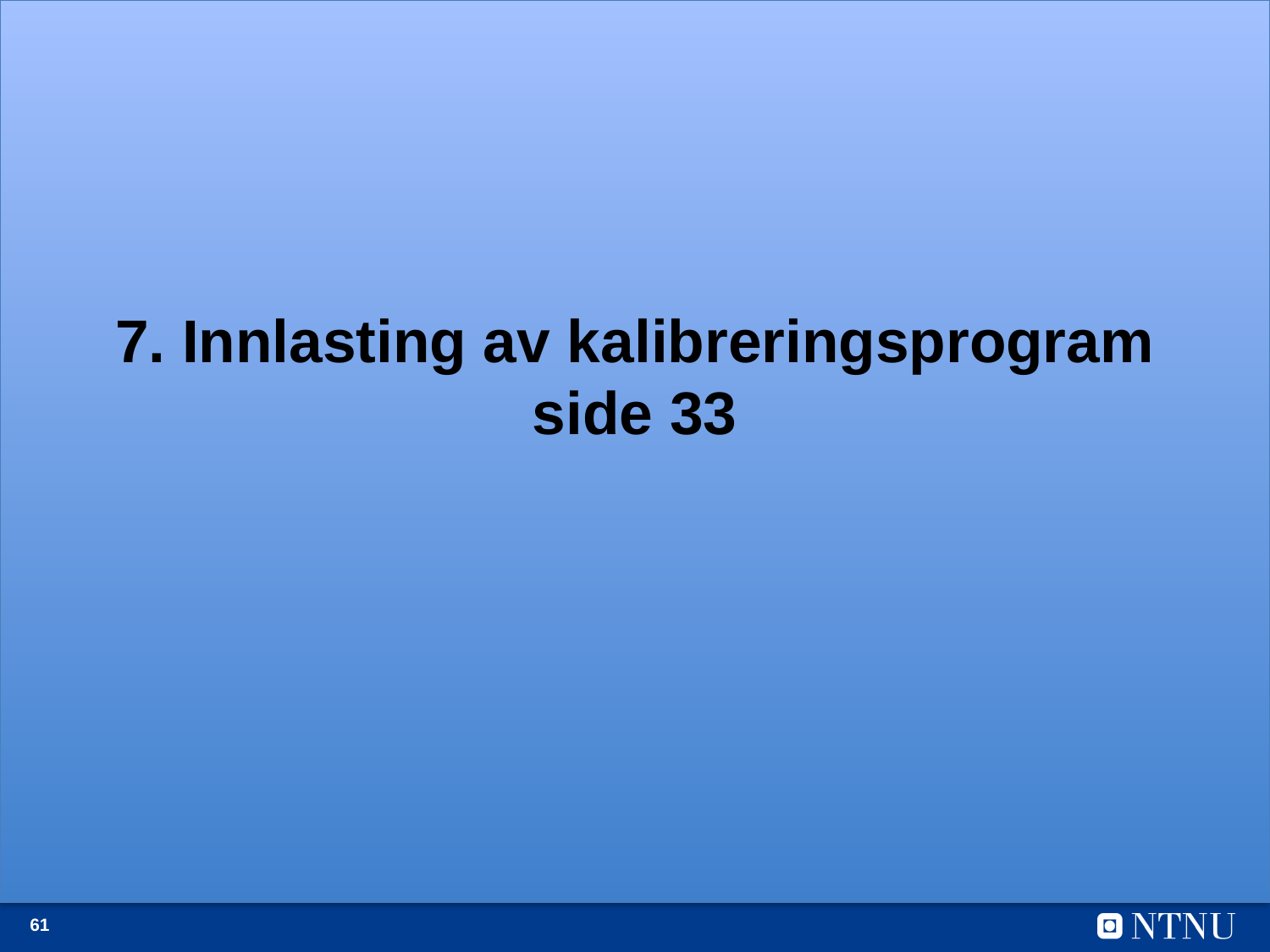

# 7. Innlasting av kalibreringsprogram side 33